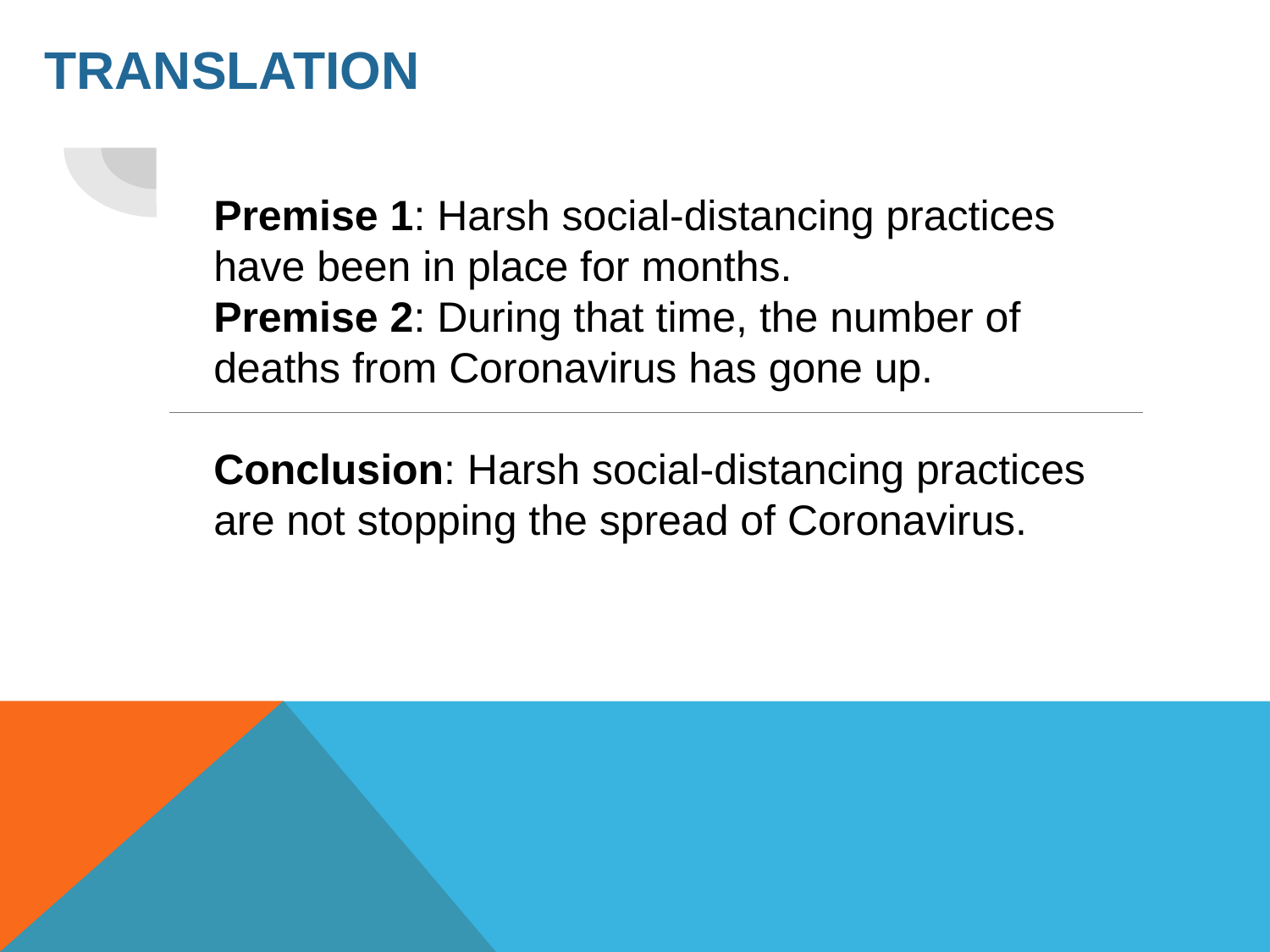

translation
Premise 1: Harsh social-distancing practices have been in place for months.
Premise 2: During that time, the number of deaths from Coronavirus has gone up.

Conclusion: Harsh social-distancing practices are not stopping the spread of Coronavirus.